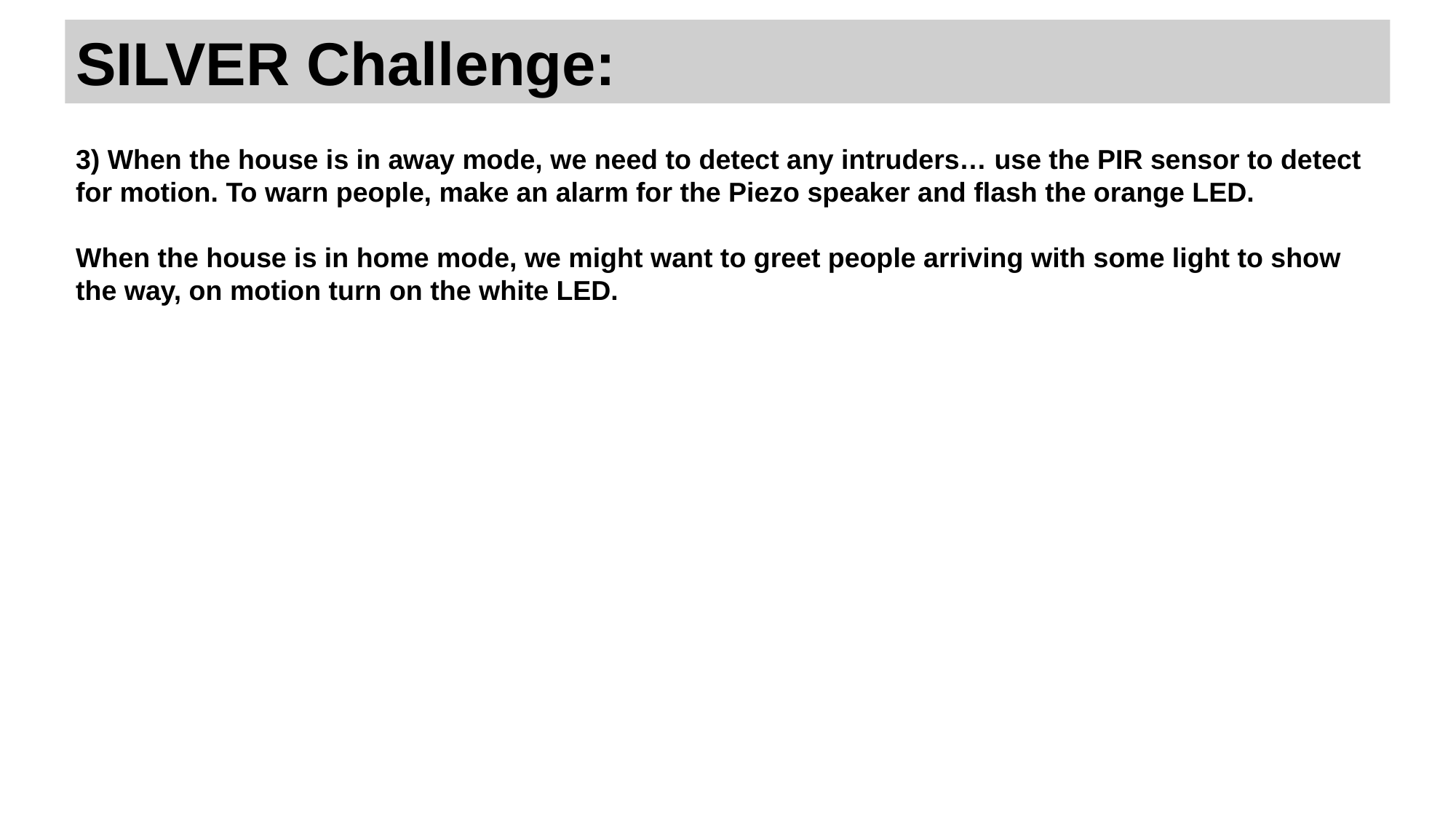

SILVER Challenge:

3) When the house is in away mode, we need to detect any intruders… use the PIR sensor to detect for motion. To warn people, make an alarm for the Piezo speaker and flash the orange LED.

When the house is in home mode, we might want to greet people arriving with some light to show the way, on motion turn on the white LED.